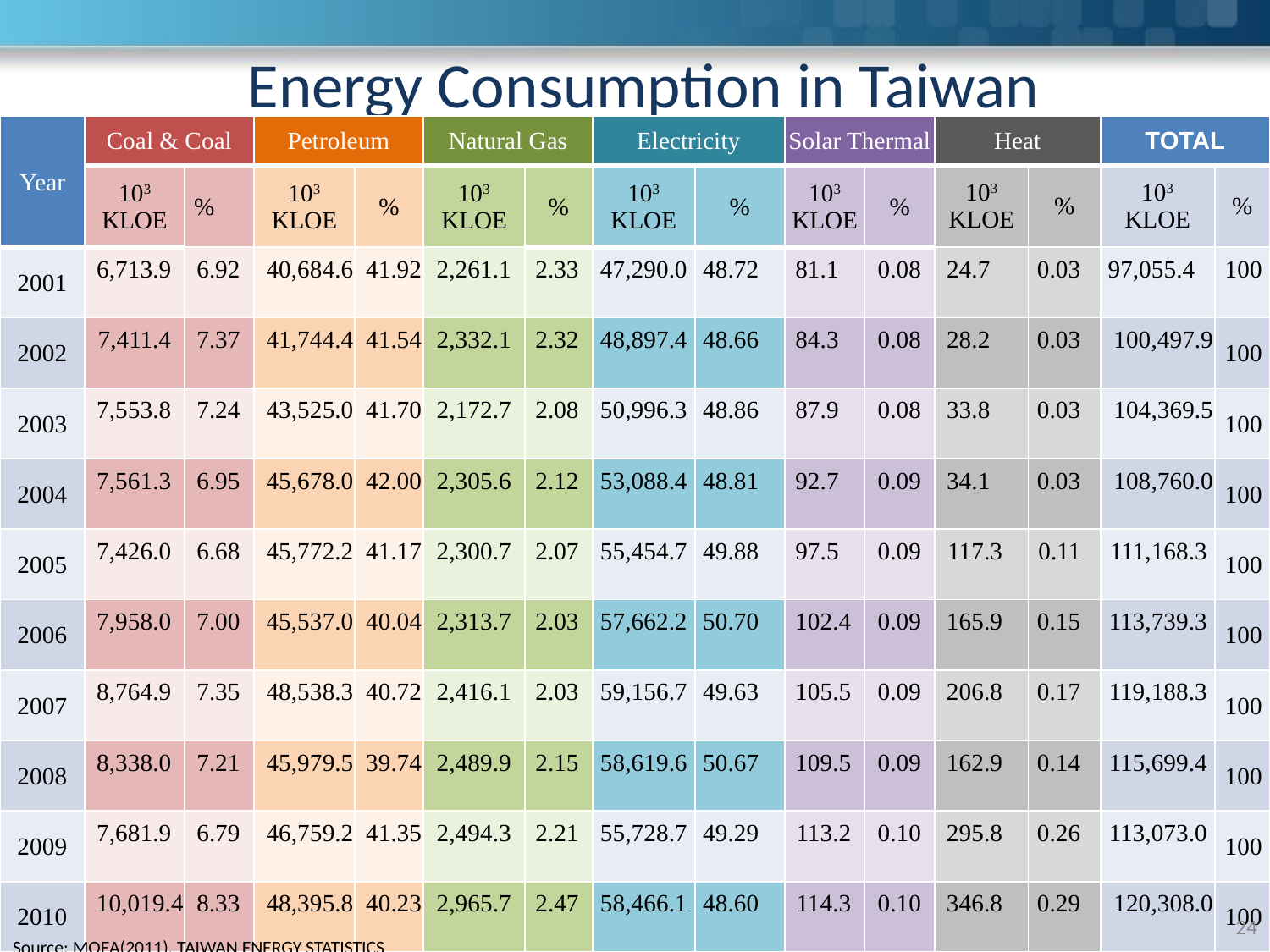

# Energy Consumption in Taiwan
| Year | Coal & Coal |  | Petroleum |  | Natural Gas |  | Electricity |  | Solar Thermal |  | Heat |  | TOTAL |  |
| --- | --- | --- | --- | --- | --- | --- | --- | --- | --- | --- | --- | --- | --- | --- |
|  | 103 KLOE | % | 103 KLOE | % | 103 KLOE | % | 103 KLOE | % | 103 KLOE | % | 103 KLOE | % | 103 KLOE | % |
| 2001 | 6,713.9 | 6.92 | 40,684.6 | 41.92 | 2,261.1 | 2.33 | 47,290.0 | 48.72 | 81.1 | 0.08 | 24.7 | 0.03 | 97,055.4 | 100 |
| 2002 | 7,411.4 | 7.37 | 41,744.4 | 41.54 | 2,332.1 | 2.32 | 48,897.4 | 48.66 | 84.3 | 0.08 | 28.2 | 0.03 | 100,497.9 | 100 |
| 2003 | 7,553.8 | 7.24 | 43,525.0 | 41.70 | 2,172.7 | 2.08 | 50,996.3 | 48.86 | 87.9 | 0.08 | 33.8 | 0.03 | 104,369.5 | 100 |
| 2004 | 7,561.3 | 6.95 | 45,678.0 | 42.00 | 2,305.6 | 2.12 | 53,088.4 | 48.81 | 92.7 | 0.09 | 34.1 | 0.03 | 108,760.0 | 100 |
| 2005 | 7,426.0 | 6.68 | 45,772.2 | 41.17 | 2,300.7 | 2.07 | 55,454.7 | 49.88 | 97.5 | 0.09 | 117.3 | 0.11 | 111,168.3 | 100 |
| 2006 | 7,958.0 | 7.00 | 45,537.0 | 40.04 | 2,313.7 | 2.03 | 57,662.2 | 50.70 | 102.4 | 0.09 | 165.9 | 0.15 | 113,739.3 | 100 |
| 2007 | 8,764.9 | 7.35 | 48,538.3 | 40.72 | 2,416.1 | 2.03 | 59,156.7 | 49.63 | 105.5 | 0.09 | 206.8 | 0.17 | 119,188.3 | 100 |
| 2008 | 8,338.0 | 7.21 | 45,979.5 | 39.74 | 2,489.9 | 2.15 | 58,619.6 | 50.67 | 109.5 | 0.09 | 162.9 | 0.14 | 115,699.4 | 100 |
| 2009 | 7,681.9 | 6.79 | 46,759.2 | 41.35 | 2,494.3 | 2.21 | 55,728.7 | 49.29 | 113.2 | 0.10 | 295.8 | 0.26 | 113,073.0 | 100 |
| 2010 | 10,019.4 | 8.33 | 48,395.8 | 40.23 | 2,965.7 | 2.47 | 58,466.1 | 48.60 | 114.3 | 0.10 | 346.8 | 0.29 | 120,308.0 | 100 |
24
Source: MOEA(2011), TAIWAN ENERGY STATISTICS